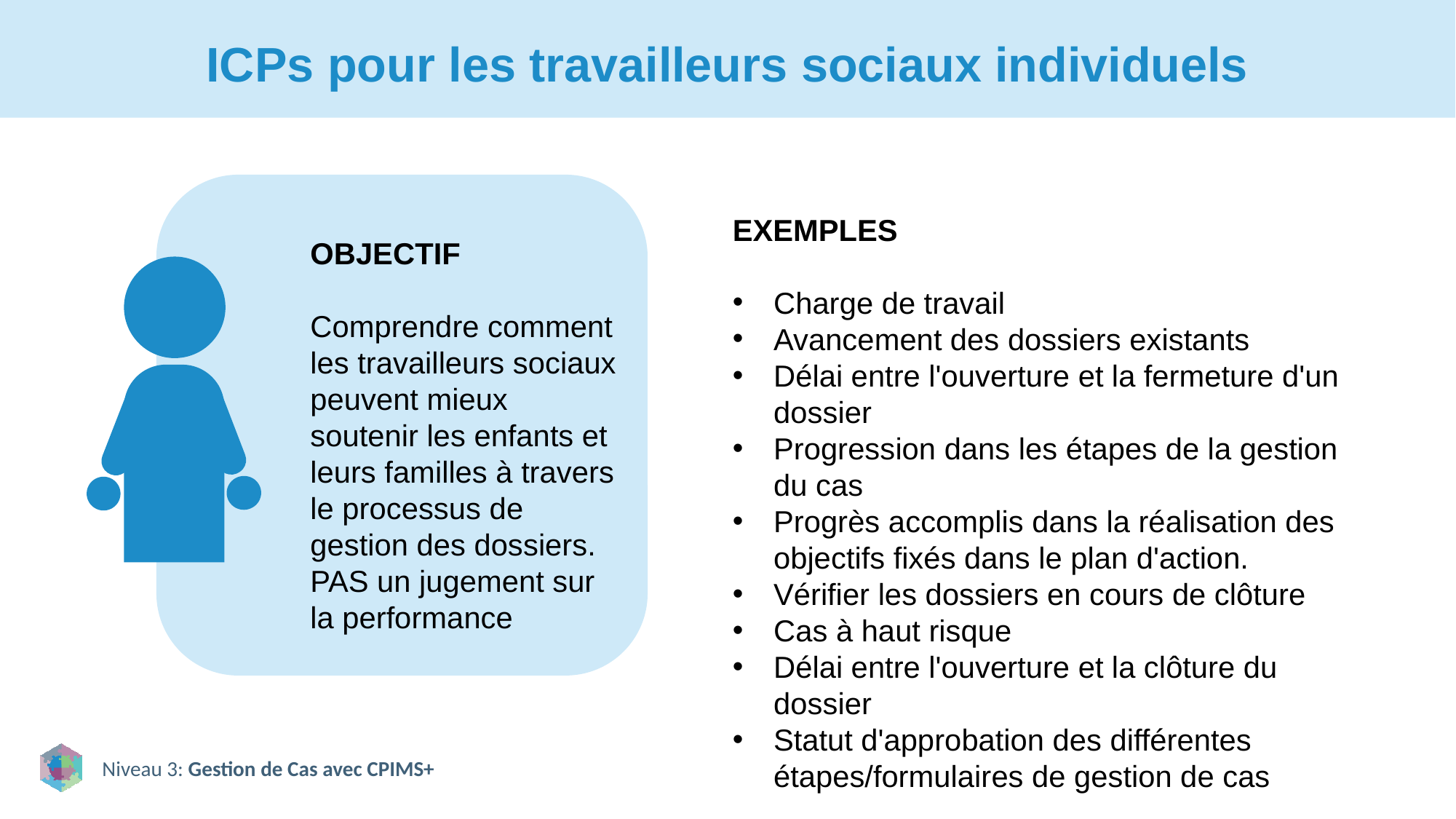

# ICPs pour les travailleurs sociaux individuels

EXEMPLES

Charge de travail
Avancement des dossiers existants
Délai entre l'ouverture et la fermeture d'un dossier
Progression dans les étapes de la gestion du cas
Progrès accomplis dans la réalisation des objectifs fixés dans le plan d'action.
Vérifier les dossiers en cours de clôture
Cas à haut risque
Délai entre l'ouverture et la clôture du dossier
Statut d'approbation des différentes étapes/formulaires de gestion de cas
OBJECTIF

Comprendre comment les travailleurs sociaux peuvent mieux soutenir les enfants et leurs familles à travers le processus de gestion des dossiers. PAS un jugement sur la performance